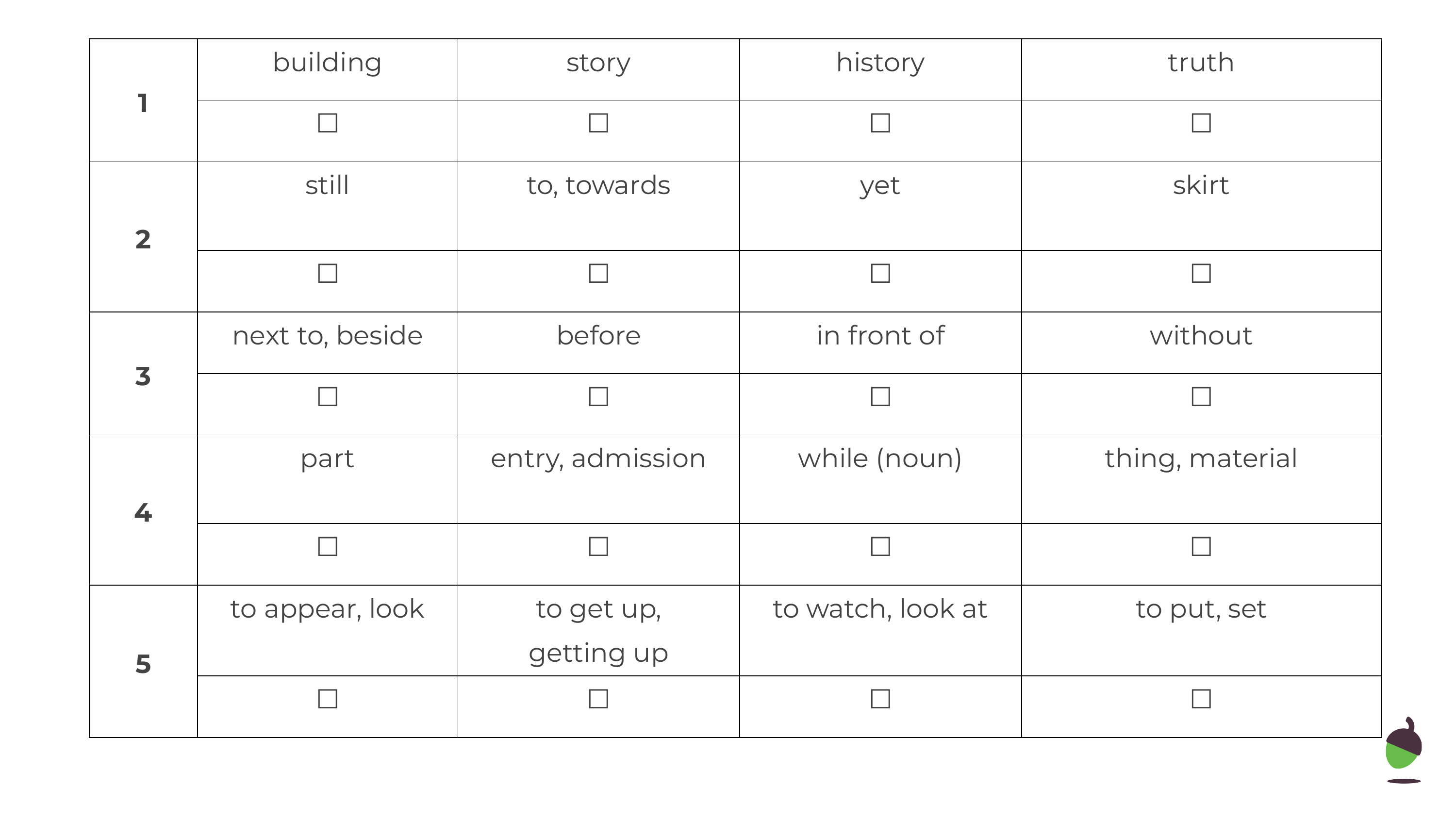

| 1 | building | story | history | truth |
| --- | --- | --- | --- | --- |
|  | ☐ | ☐ | ☐ | ☐ |
| 2 | still | to, towards | yet | skirt |
|  | ☐ | ☐ | ☐ | ☐ |
| 3 | next to, beside | before | in front of | without |
|  | ☐ | ☐ | ☐ | ☐ |
| 4 | part | entry, admission | while (noun) | thing, material |
|  | ☐ | ☐ | ☐ | ☐ |
| 5 | to appear, look | to get up, getting up | to watch, look at | to put, set |
|  | ☐ | ☐ | ☐ | ☐ |